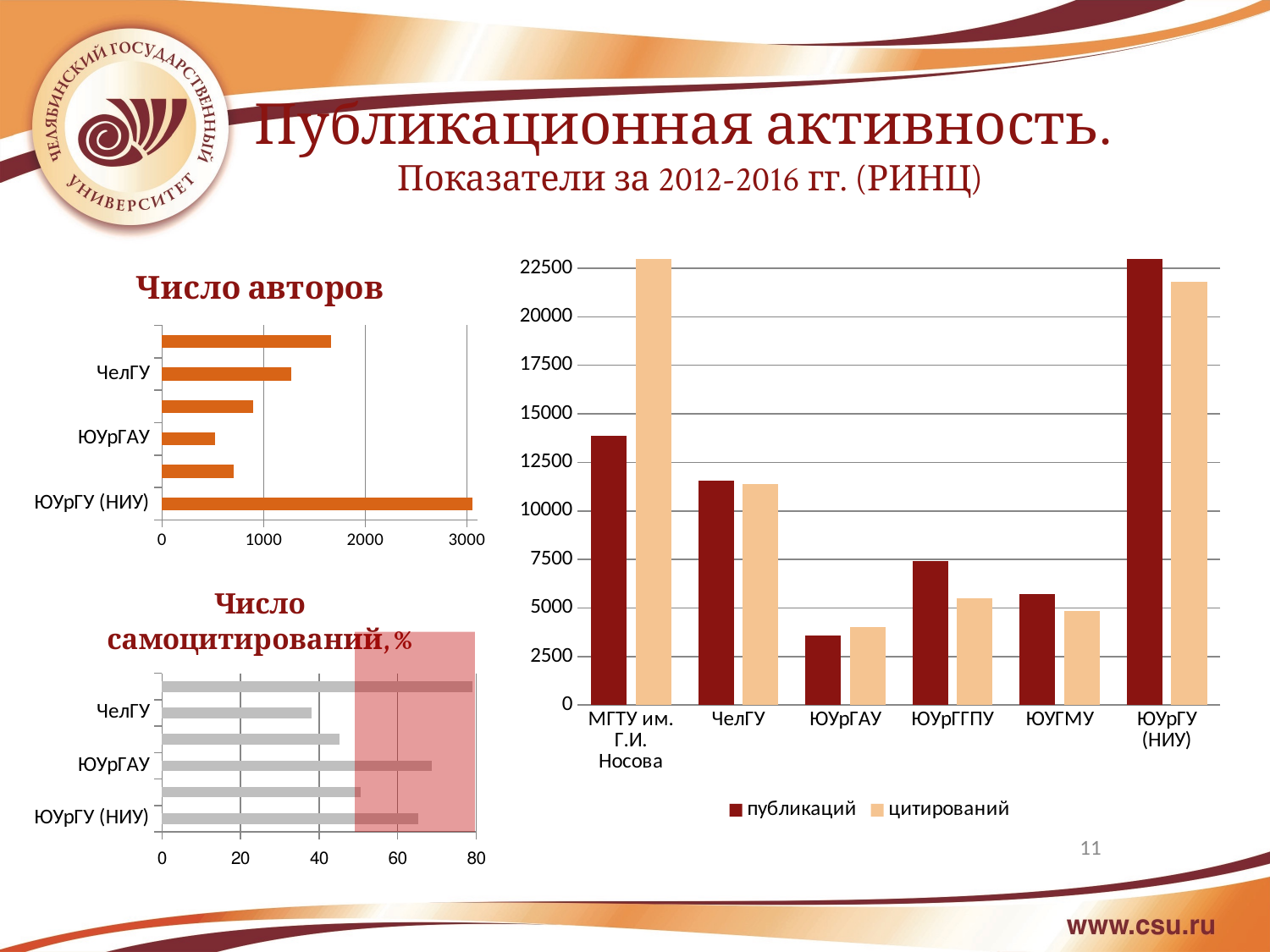

Публикационная активность.
Показатели за 2012-2016 гг. (РИНЦ)

### Chart: Число авторов

| Category | число авторов |
|---|---|
| ЮУрГУ (НИУ) | 3055.0 |
| ЮУрГГПУ | 703.0 |
| ЮУрГАУ | 523.0 |
| ЮУГМУ | 895.0 |
| ЧелГУ | 1273.0 |
| МГТУ им. Г.И. Носова | 1662.0 |

### Chart

| Category | публикаций | цитирований |
|---|---|---|
| МГТУ им. Г.И. Носова | 13876.0 | 22975.0 |
| ЧелГУ | 11550.0 | 11403.0 |
| ЮУрГАУ | 3574.0 | 4010.0 |
| ЮУрГГПУ | 7397.0 | 5480.0 |
| ЮУГМУ | 5714.0 | 4847.0 |
| ЮУрГУ (НИУ) | 22985.0 | 21810.0 |

### Chart: Число самоцитирований, %

| Category | число самоцитирований, % |
|---|---|
| ЮУрГУ (НИУ) | 65.2 |
| ЮУрГГПУ | 50.6 |
| ЮУрГАУ | 68.6 |
| ЮУГМУ | 45.2 |
| ЧелГУ | 38.0 |
| МГТУ им. Г.И. Носова | 79.0 |
11